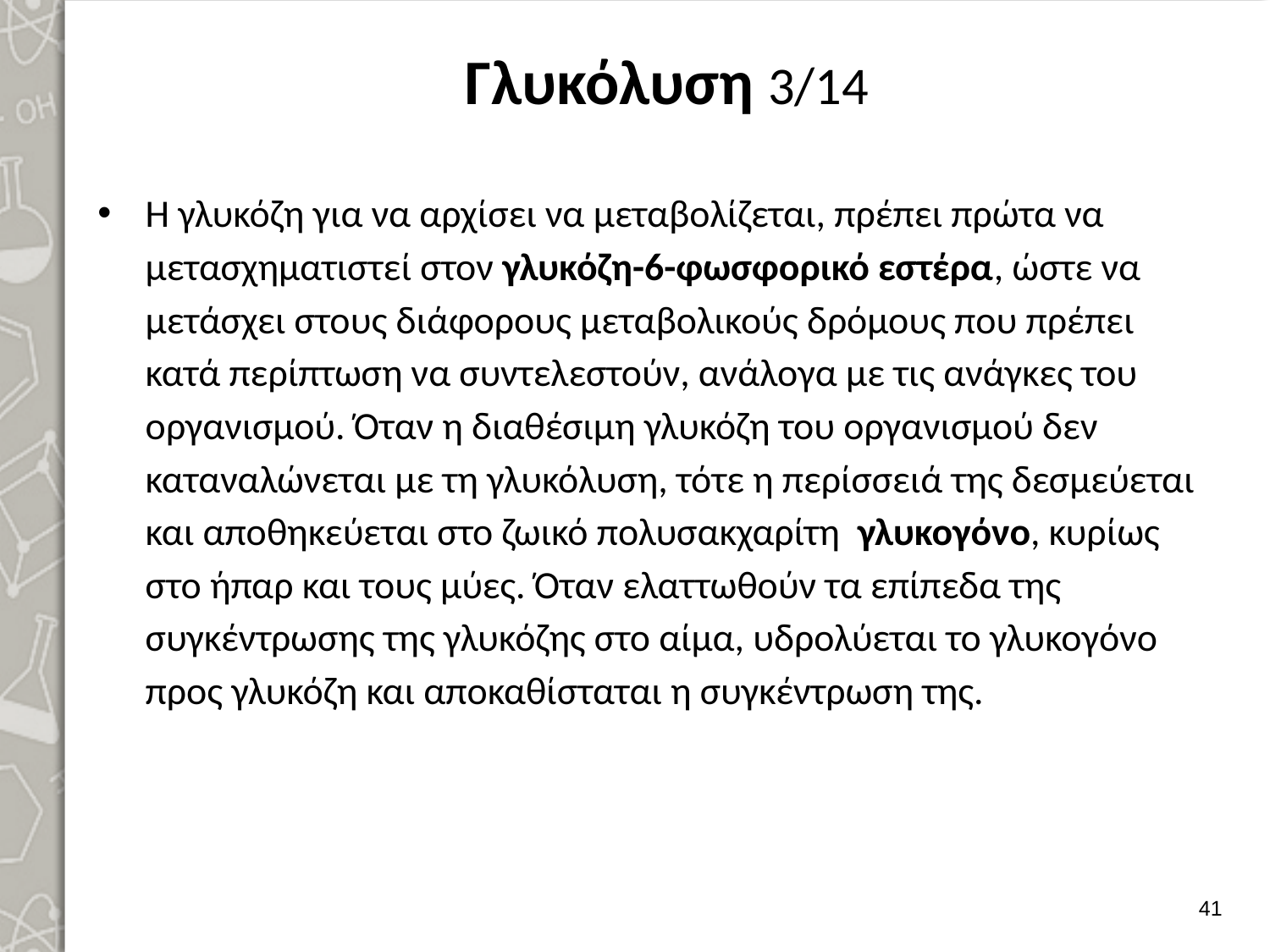

# Γλυκόλυση 3/14
Η γλυκόζη για να αρχίσει να μεταβολίζεται, πρέπει πρώτα να μετασχηματιστεί στον γλυκόζη-6-φωσφορικό εστέρα, ώστε να μετάσχει στους διάφορους μεταβολικούς δρόμους που πρέπει κατά περίπτωση να συντελεστούν, ανάλογα με τις ανάγκες του οργανισμού. Όταν η διαθέσιμη γλυκόζη του οργανισμού δεν καταναλώνεται με τη γλυκόλυση, τότε η περίσσειά της δεσμεύεται και αποθηκεύεται στο ζωικό πολυσακχαρίτη  γλυκογόνο, κυρίως στο ήπαρ και τους μύες. Όταν ελαττωθούν τα επίπεδα της συγκέντρωσης της γλυκόζης στο αίμα, υδρολύεται το γλυκογόνο προς γλυκόζη και αποκαθίσταται η συγκέντρωση της.
41